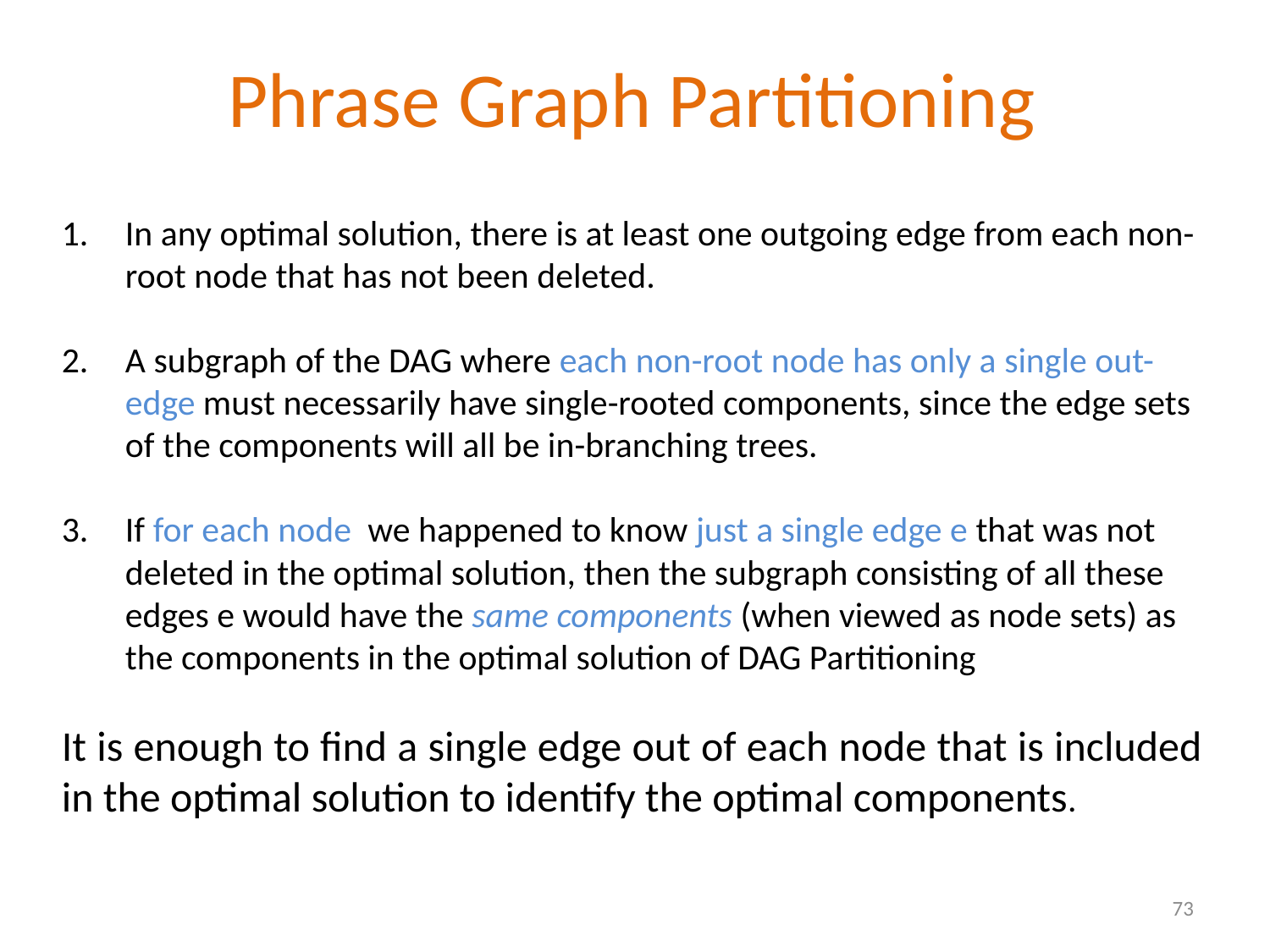

# Phrase Graph Partitioning
In any optimal solution, there is at least one outgoing edge from each non-root node that has not been deleted.

A subgraph of the DAG where each non-root node has only a single out-edge must necessarily have single-rooted components, since the edge sets of the components will all be in-branching trees.

If for each node  we happened to know just a single edge e that was not deleted in the optimal solution, then the subgraph consisting of all these edges e would have the same components (when viewed as node sets) as the components in the optimal solution of DAG Partitioning

It is enough to find a single edge out of each node that is included in the optimal solution to identify the optimal components.

73